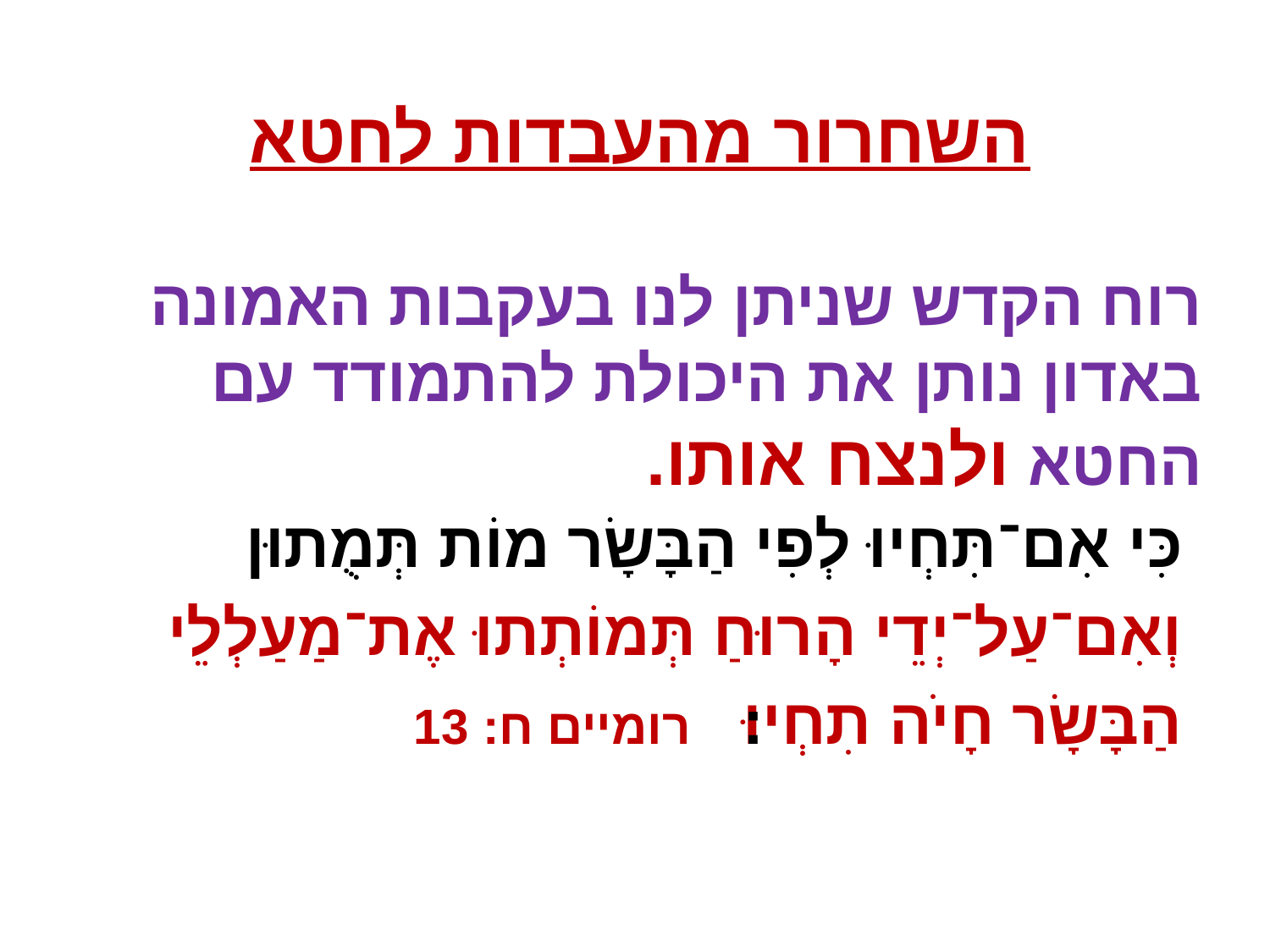

השחרור מהעבדות לחטא
רוח הקדש שניתן לנו בעקבות האמונה באדון נותן את היכולת להתמודד עם החטא ולנצח אותו.
כִּי אִם־תִּחְיוּ לְפִי הַבָּשָׂר מוֹת תְּמֻתוּן וְאִם־עַל־יְדֵי הָרוּחַ תְּמוֹתְתוּ אֶת־מַעַלְלֵי הַבָּשָׂר חָיֹה תִחְיוּ׃   רומיים ח: 13